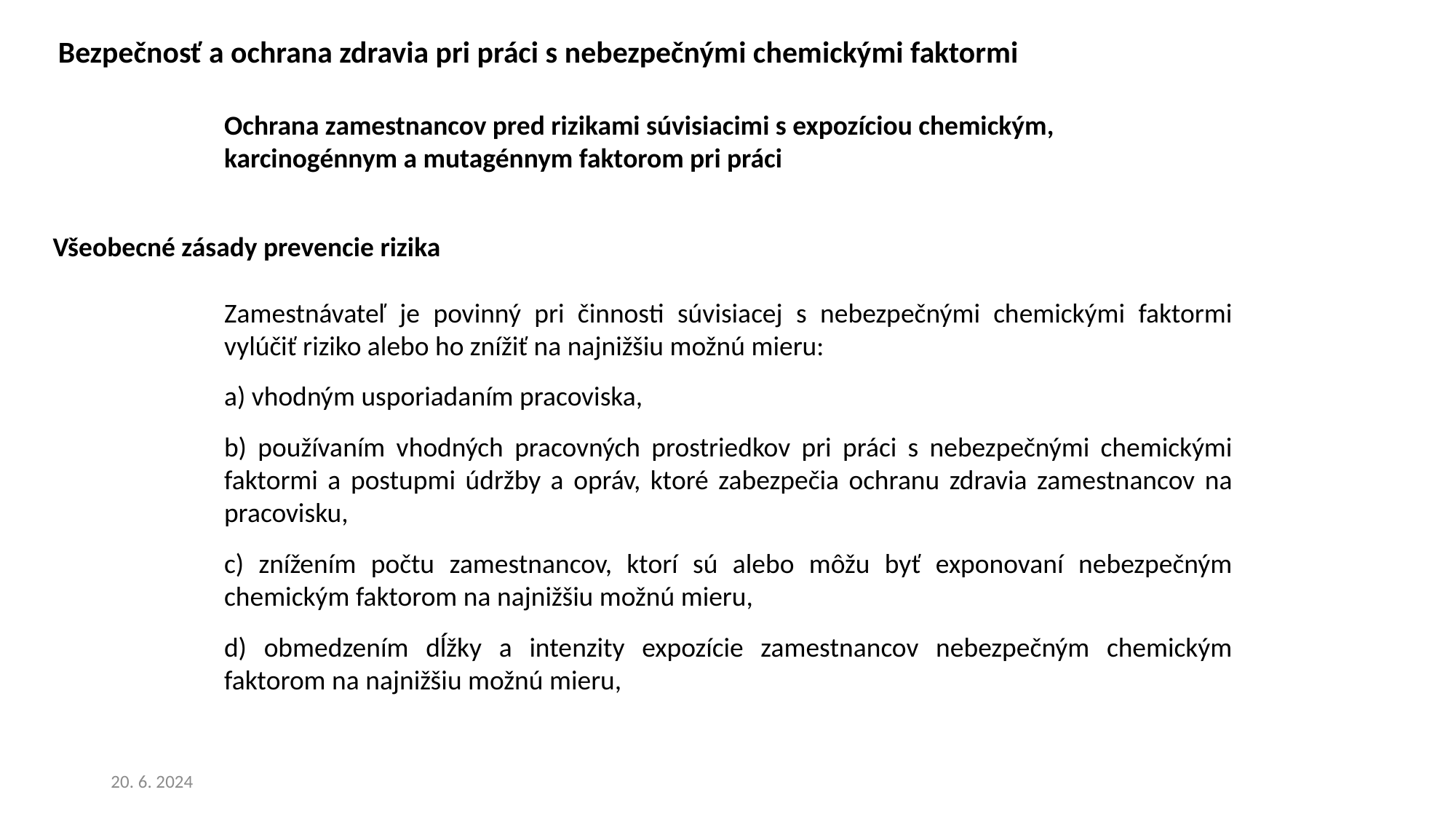

Bezpečnosť a ochrana zdravia pri práci s nebezpečnými chemickými faktormi
Ochrana zamestnancov pred rizikami súvisiacimi s expozíciou chemickým, karcinogénnym a mutagénnym faktorom pri práci
Všeobecné zásady prevencie rizika
Zamestnávateľ je povinný pri činnosti súvisiacej s nebezpečnými chemickými faktormi vylúčiť riziko alebo ho znížiť na najnižšiu možnú mieru:
a) vhodným usporiadaním pracoviska,
b) používaním vhodných pracovných prostriedkov pri práci s nebezpečnými chemickými faktormi a postupmi údržby a opráv, ktoré zabezpečia ochranu zdravia zamestnancov na pracovisku,
c) znížením počtu zamestnancov, ktorí sú alebo môžu byť exponovaní nebezpečným chemickým faktorom na najnižšiu možnú mieru,
d) obmedzením dĺžky a intenzity expozície zamestnancov nebezpečným chemickým faktorom na najnižšiu možnú mieru,
20. 6. 2024